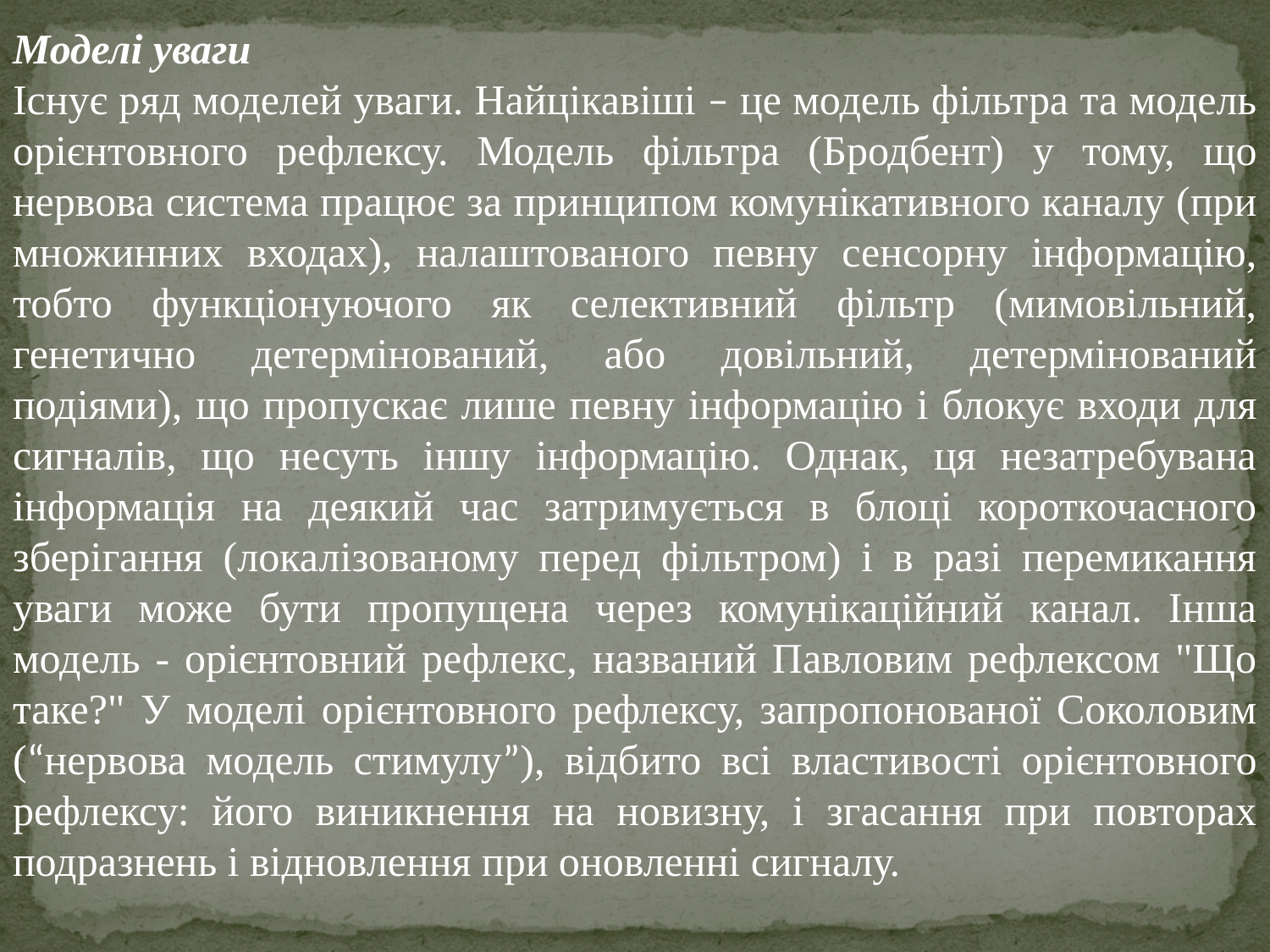

Моделі уваги
Існує ряд моделей уваги. Найцікавіші – це модель фільтра та модель орієнтовного рефлексу. Модель фільтра (Бродбент) у тому, що нервова система працює за принципом комунікативного каналу (при множинних входах), налаштованого певну сенсорну інформацію, тобто функціонуючого як селективний фільтр (мимовільний, генетично детермінований, або довільний, детермінований подіями), що пропускає лише певну інформацію і блокує входи для сигналів, що несуть іншу інформацію. Однак, ця незатребувана інформація на деякий час затримується в блоці короткочасного зберігання (локалізованому перед фільтром) і в разі перемикання уваги може бути пропущена через комунікаційний канал. Інша модель - орієнтовний рефлекс, названий Павловим рефлексом "Що таке?" У моделі орієнтовного рефлексу, запропонованої Соколовим (“нервова модель стимулу”), відбито всі властивості орієнтовного рефлексу: його виникнення на новизну, і згасання при повторах подразнень і відновлення при оновленні сигналу.